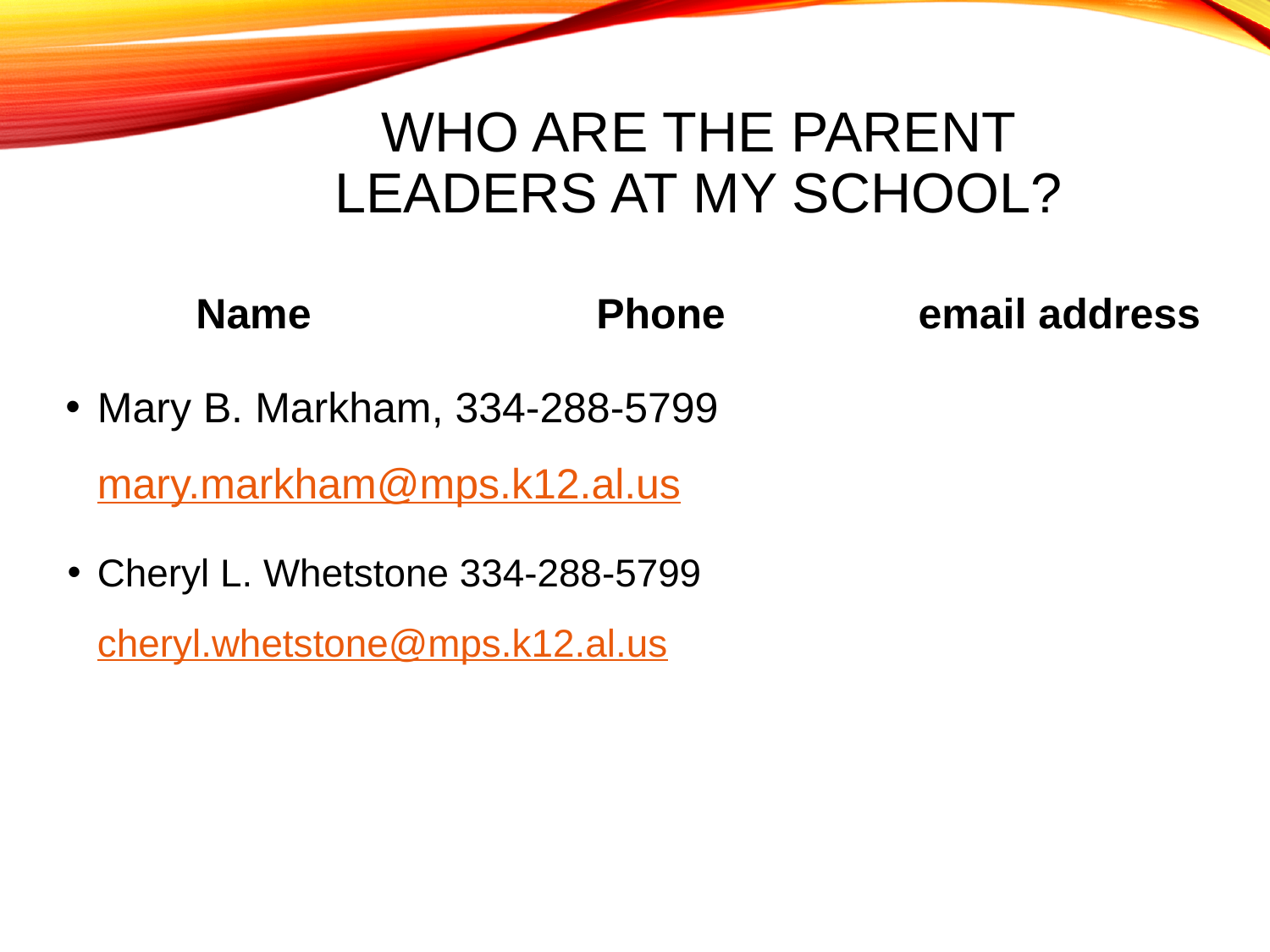

# WHO ARE THE PARENT LEADERS AT MY SCHOOL?
           Name		          Phone		     email address
Mary B. Markham, 334-288-5799 mary.markham@mps.k12.al.us
Cheryl L. Whetstone 334-288-5799 cheryl.whetstone@mps.k12.al.us